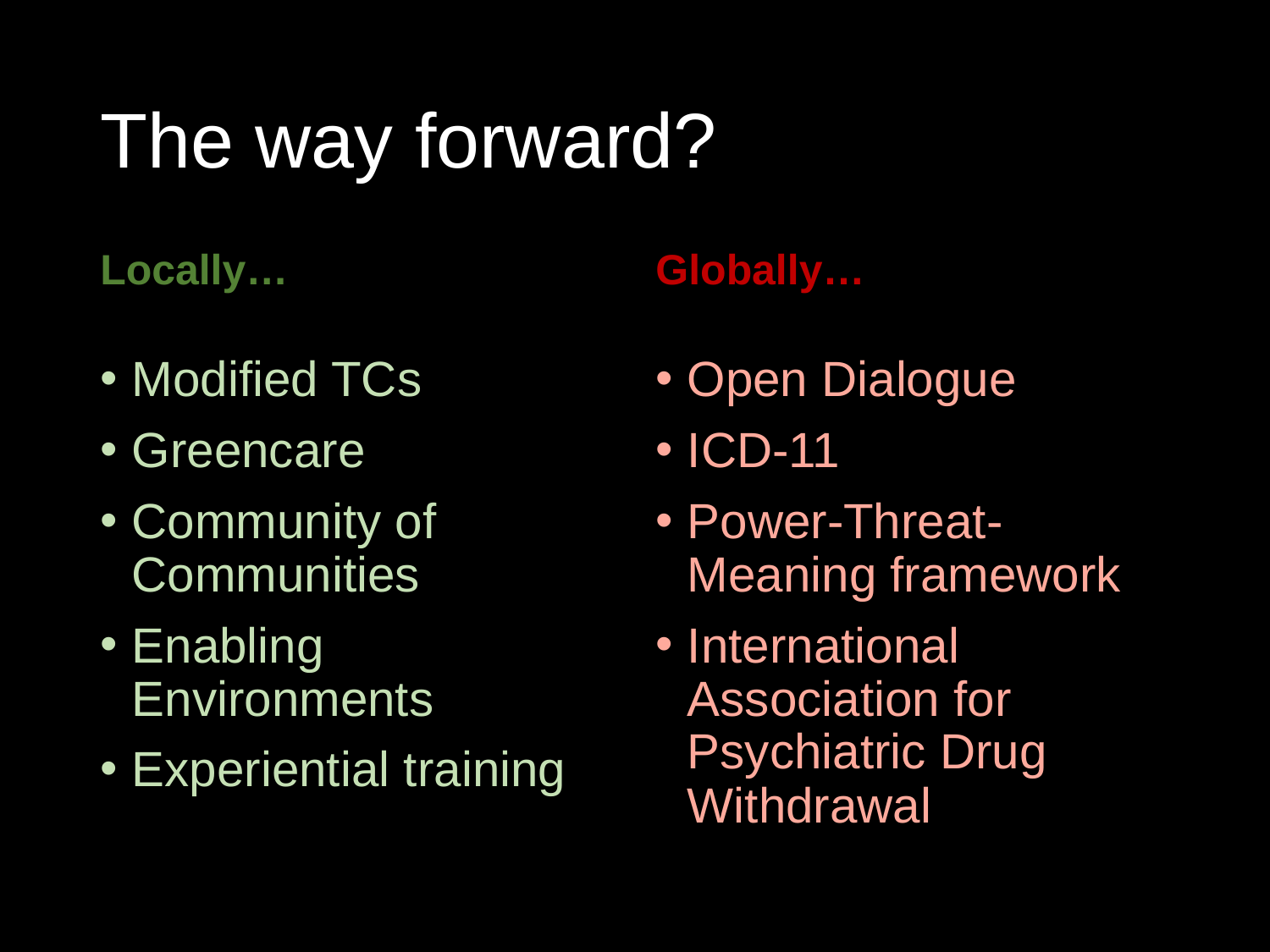

# The way forward?
Locally…
Globally…
Modified TCs
Greencare
Community of Communities
Enabling Environments
Experiential training

Open Dialogue
ICD-11
Power-Threat-Meaning framework
International Association for Psychiatric Drug Withdrawal